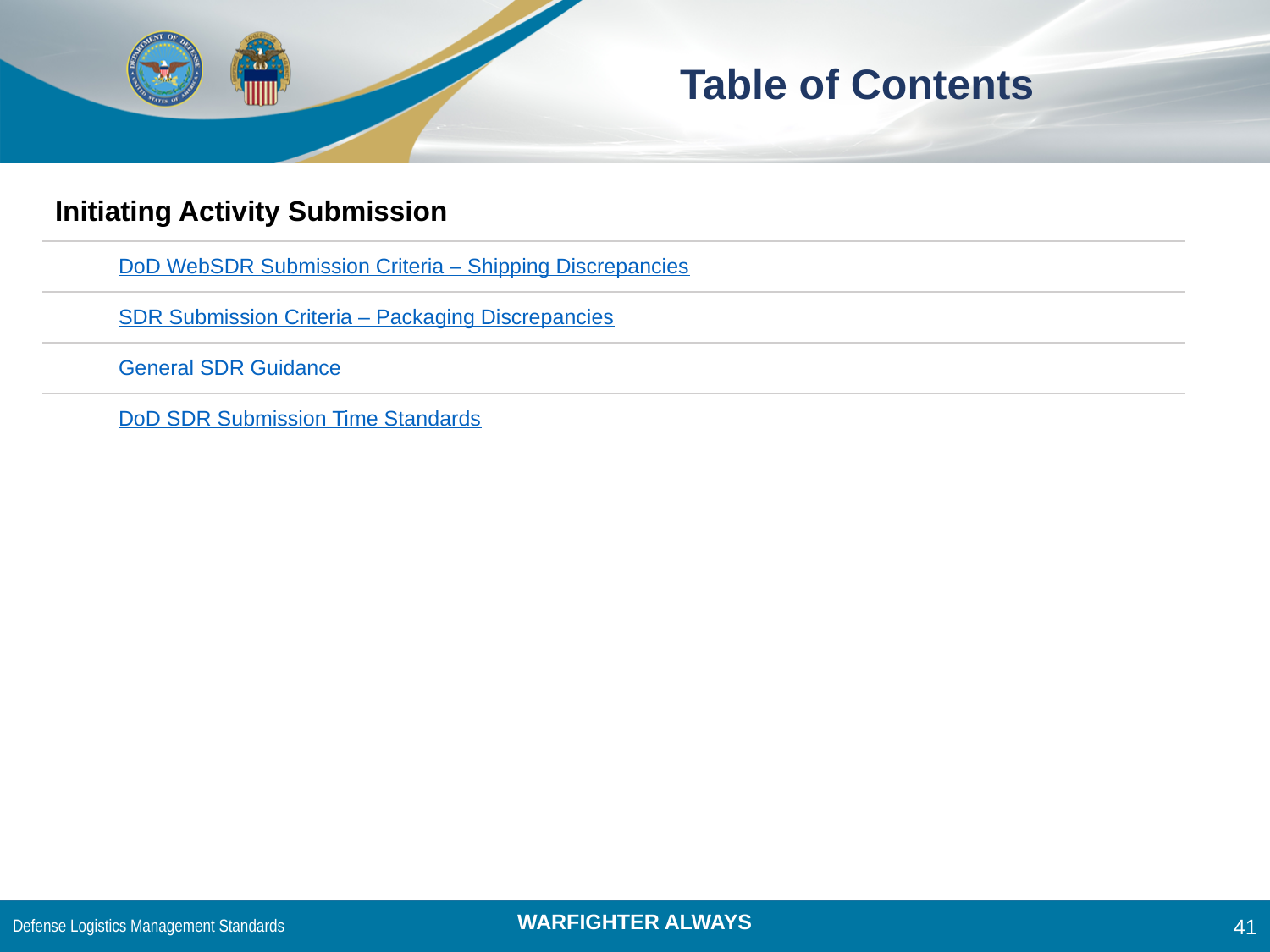

# Table of Contents
| Initiating Activity Submission |
| --- |
| DoD WebSDR Submission Criteria – Shipping Discrepancies |
| SDR Submission Criteria – Packaging Discrepancies |
| General SDR Guidance |
| DoD SDR Submission Time Standards |
Defense Logistics Management Standards
41